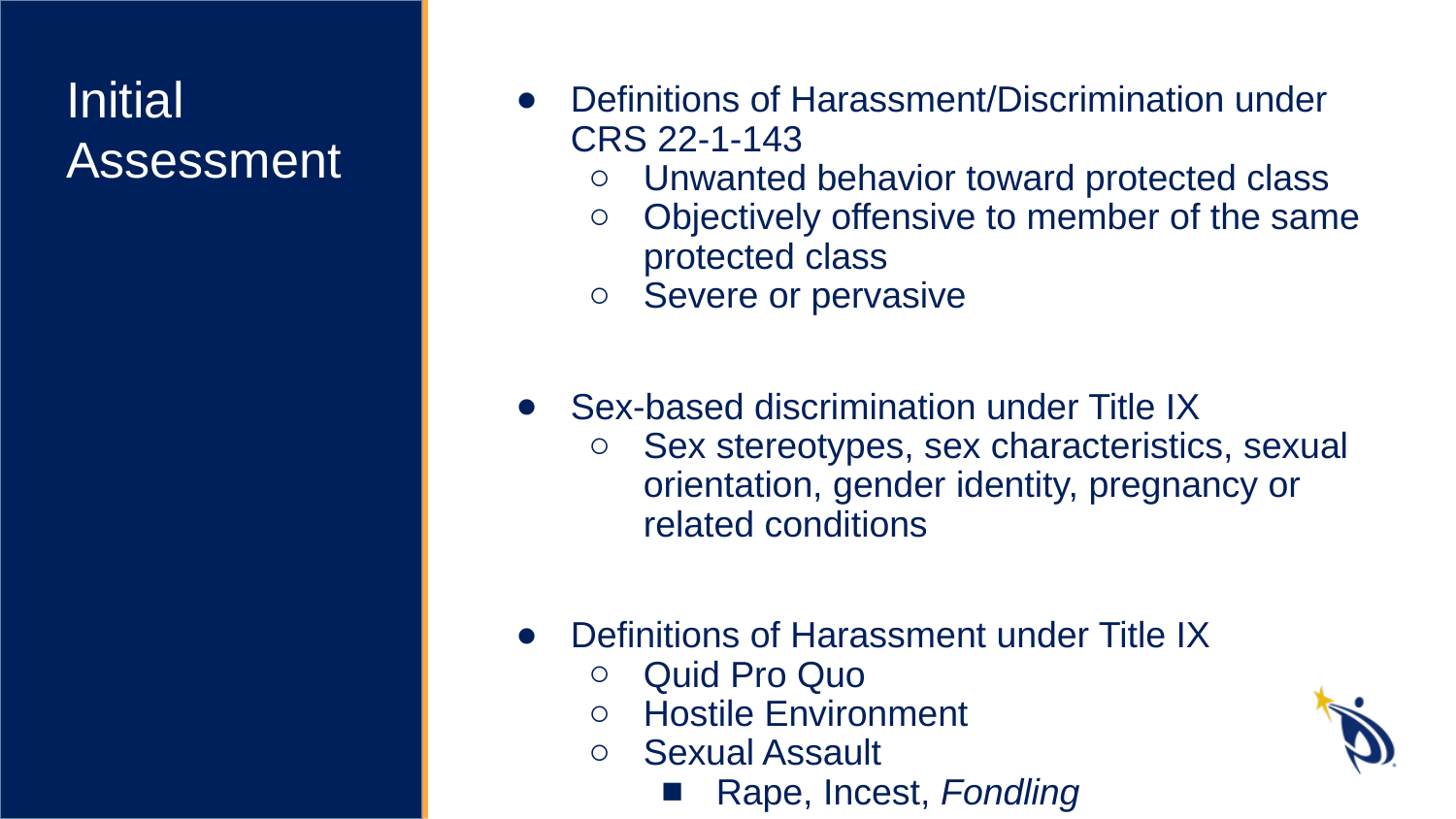

Initial Assessment
Definitions of Harassment/Discrimination under CRS 22-1-143
Unwanted behavior toward protected class
Objectively offensive to member of the same protected class
Severe or pervasive

Sex-based discrimination under Title IX
Sex stereotypes, sex characteristics, sexual orientation, gender identity, pregnancy or related conditions

Definitions of Harassment under Title IX
Quid Pro Quo
Hostile Environment
Sexual Assault
Rape, Incest, Fondling

Jurisdiction
Related to hostile environment in district’s educational program/activity